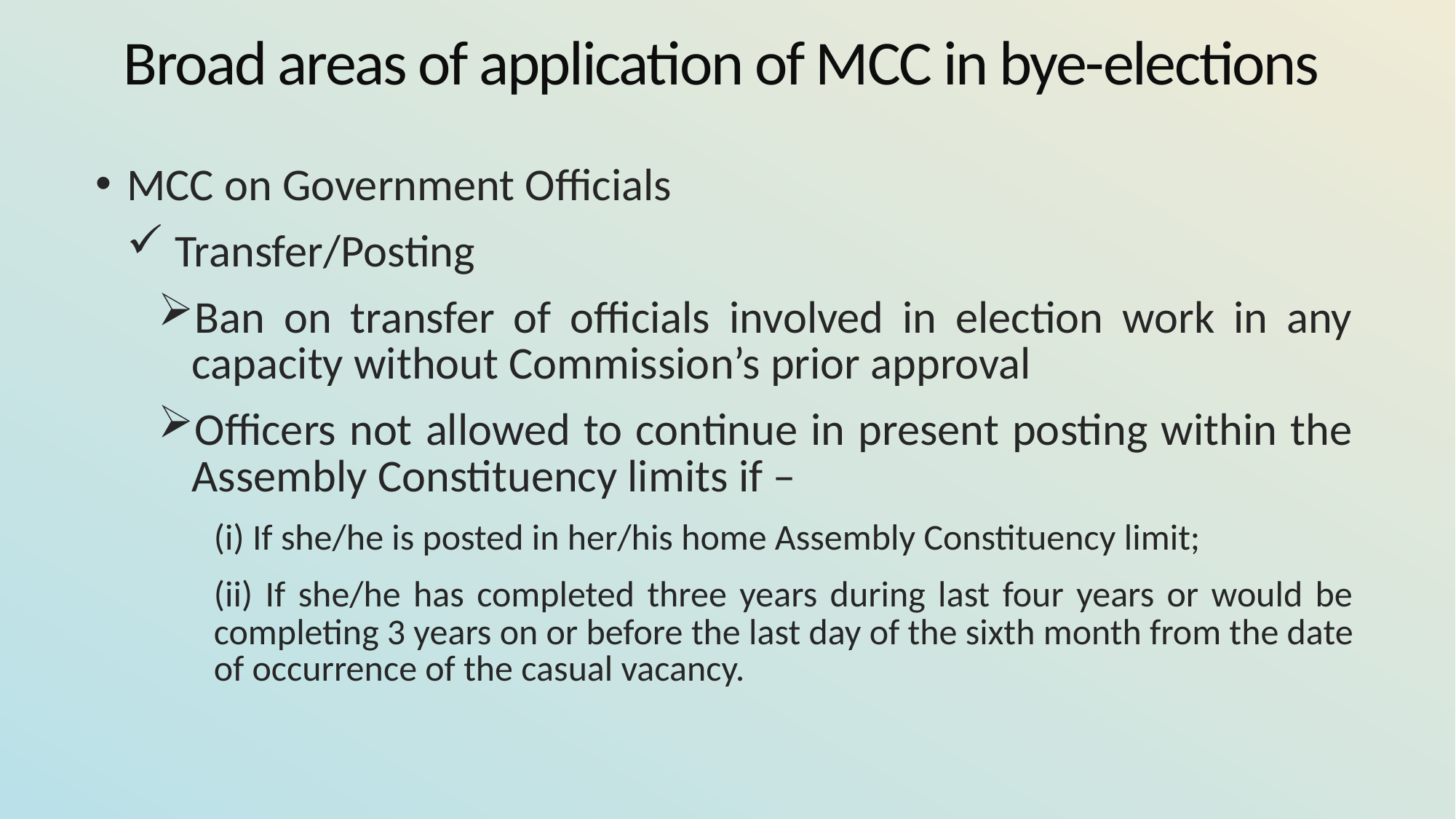

# Broad areas of application of MCC in bye-elections
MCC on Government Officials
 Transfer/Posting
Ban on transfer of officials involved in election work in any capacity without Commission’s prior approval
Officers not allowed to continue in present posting within the Assembly Constituency limits if –
(i) If she/he is posted in her/his home Assembly Constituency limit;
(ii) If she/he has completed three years during last four years or would be completing 3 years on or before the last day of the sixth month from the date of occurrence of the casual vacancy.